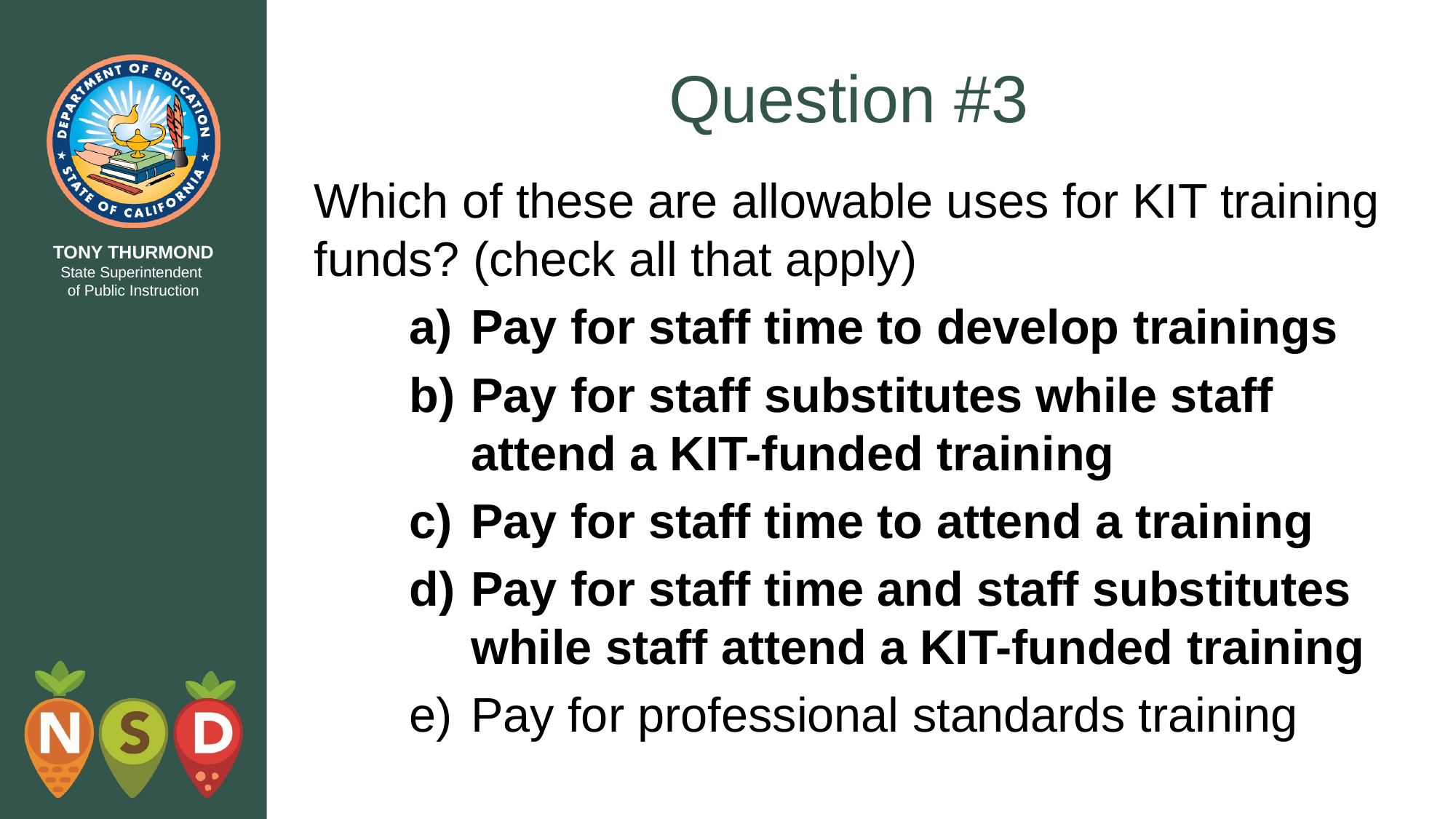

# Question #3
Which of these are allowable uses for KIT training funds? (check all that apply)
Pay for staff time to develop trainings
Pay for staff substitutes while staff attend a KIT-funded training
Pay for staff time to attend a training
Pay for staff time and staff substitutes while staff attend a KIT-funded training
Pay for professional standards training